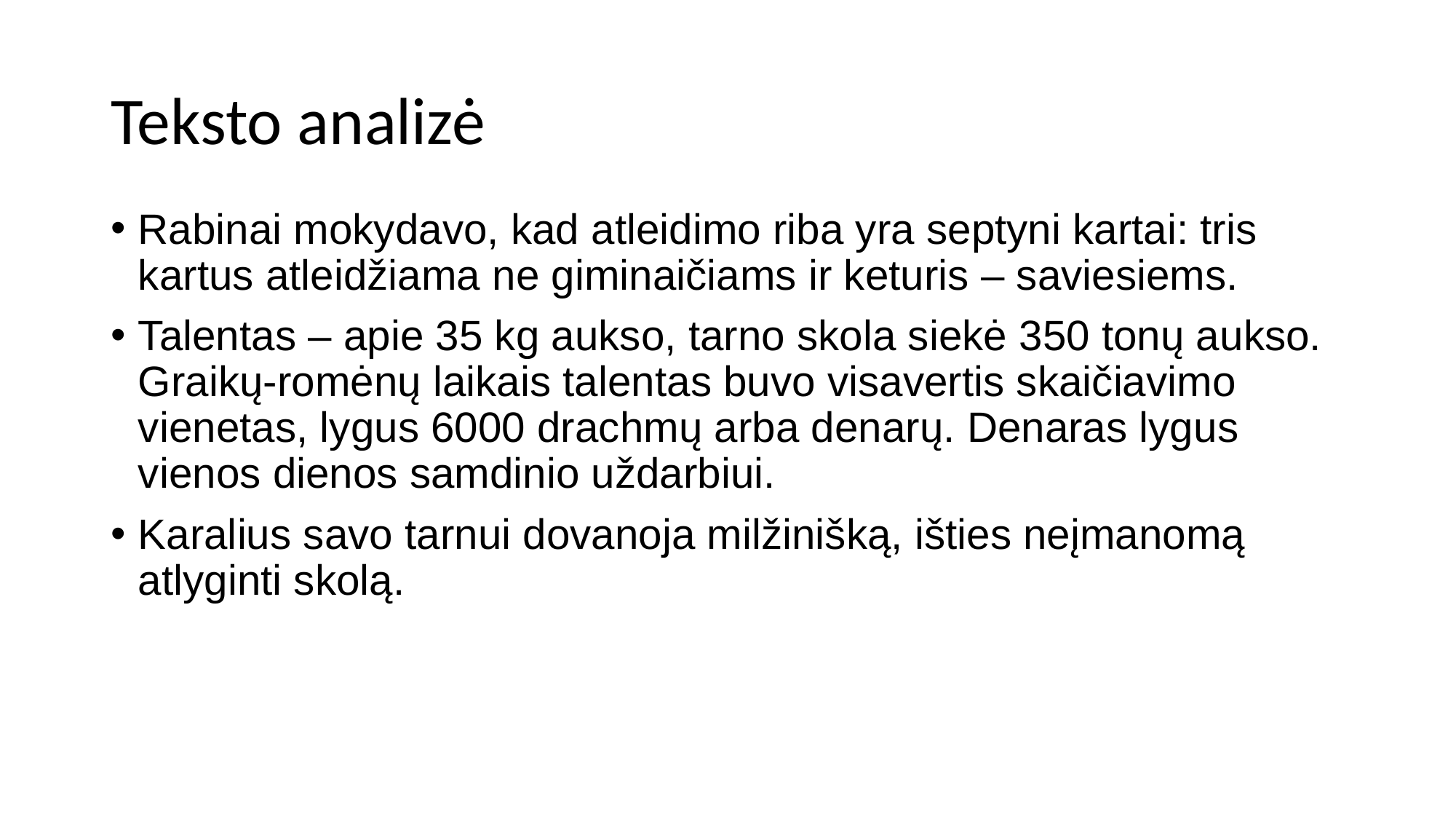

# Teksto analizė
Rabinai mokydavo, kad atleidimo riba yra septyni kartai: tris kartus atleidžiama ne giminaičiams ir keturis – saviesiems.
Talentas – apie 35 kg aukso, tarno skola siekė 350 tonų aukso. Graikų-romėnų laikais talentas buvo visavertis skaičiavimo vienetas, lygus 6000 drachmų arba denarų. Denaras lygus vienos dienos samdinio uždarbiui.
Karalius savo tarnui dovanoja milžinišką, išties neįmanomą atlyginti skolą.